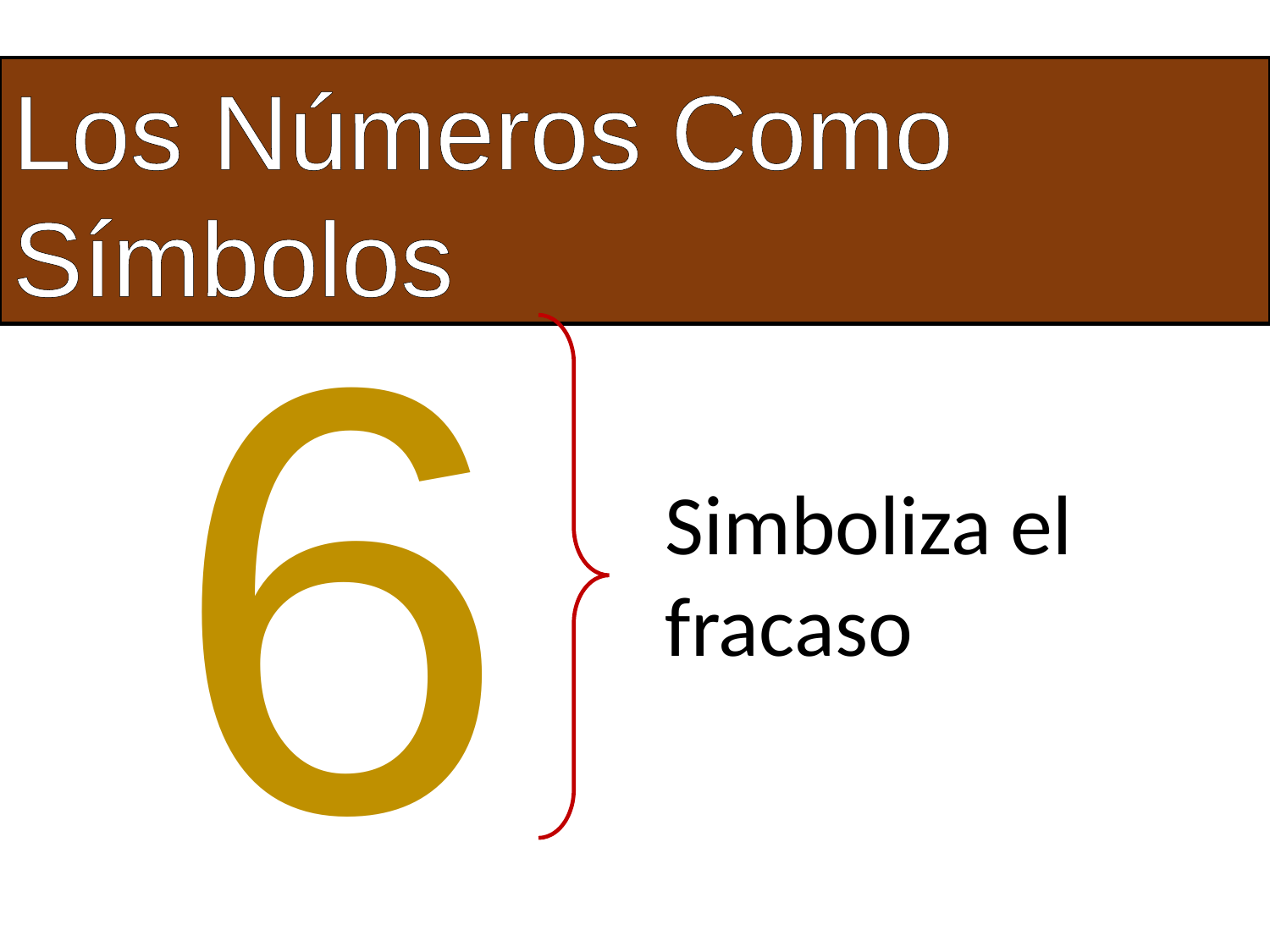

Los Números Como Símbolos
6

Simboliza el fracaso